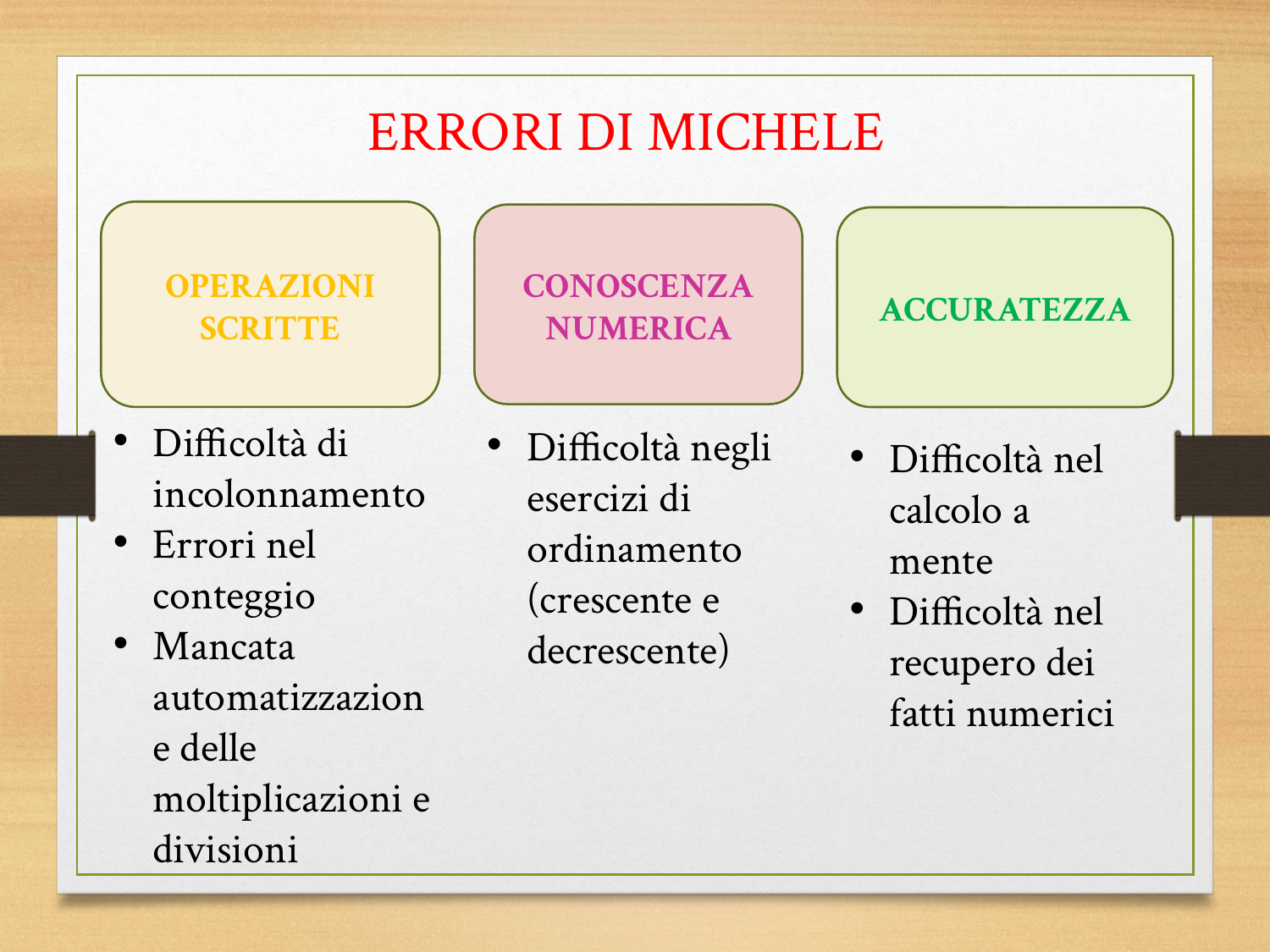

ERRORI DI MICHELE
OPERAZIONI SCRITTE
CONOSCENZA NUMERICA
ACCURATEZZA
Difficoltà di incolonnamento
Errori nel conteggio
Mancata automatizzazione delle moltiplicazioni e divisioni
Difficoltà negli esercizi di ordinamento (crescente e decrescente)
Difficoltà nel calcolo a mente
Difficoltà nel recupero dei fatti numerici